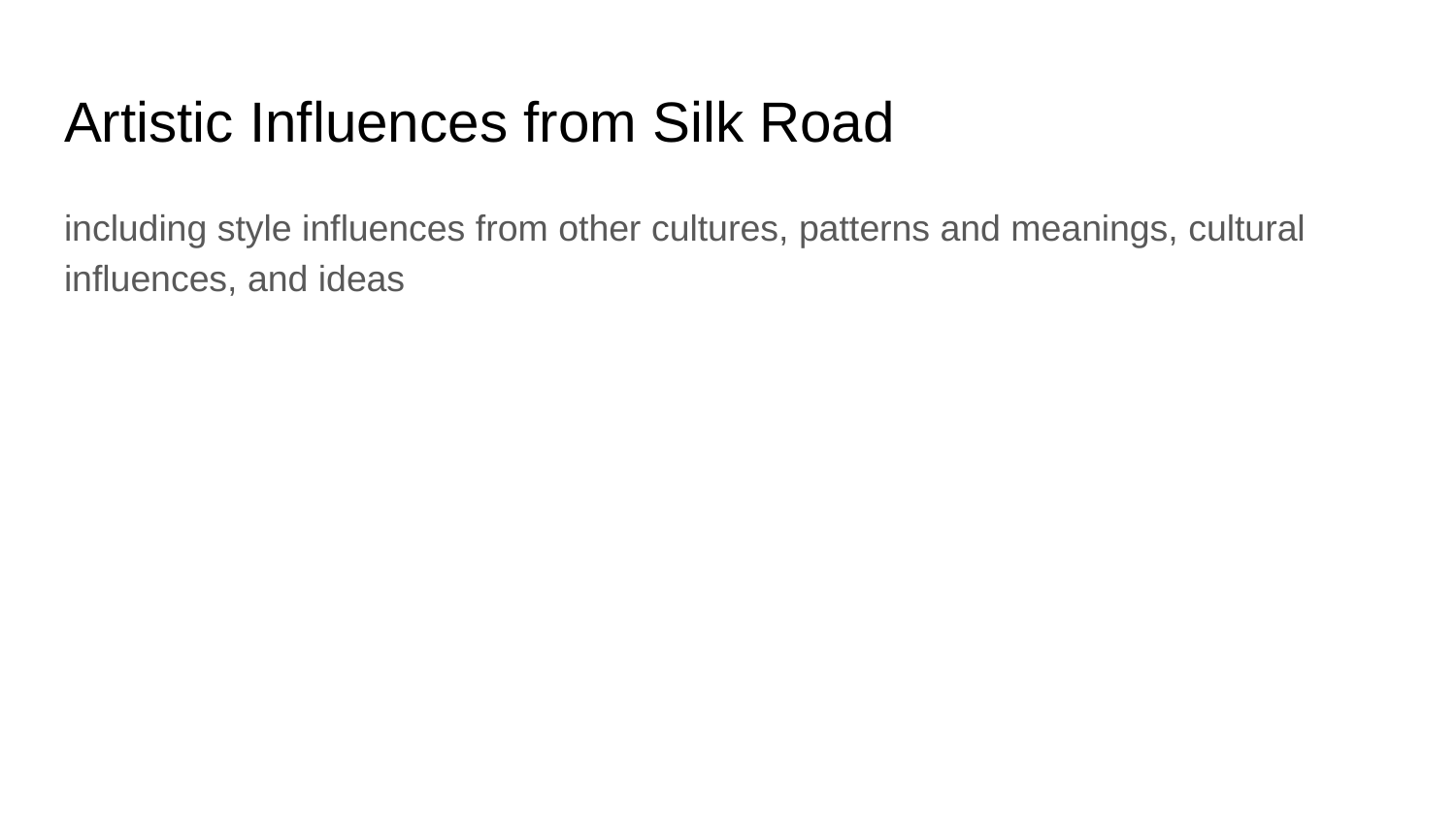

# Artistic Influences from Silk Road
including style influences from other cultures, patterns and meanings, cultural influences, and ideas